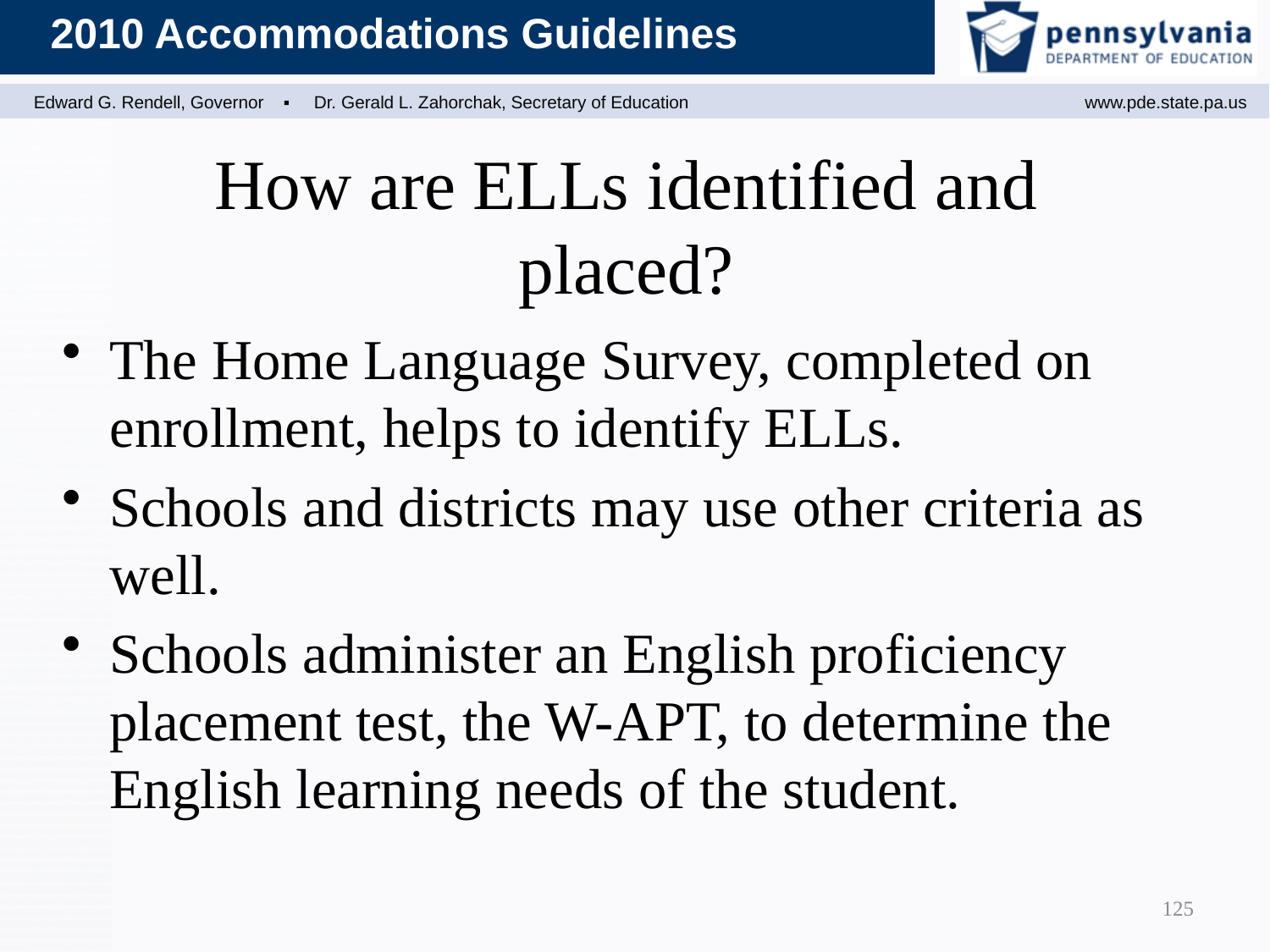

How are ELLs identified and placed?
The Home Language Survey, completed on enrollment, helps to identify ELLs.
Schools and districts may use other criteria as well.
Schools administer an English proficiency placement test, the W-APT, to determine the English learning needs of the student.
125